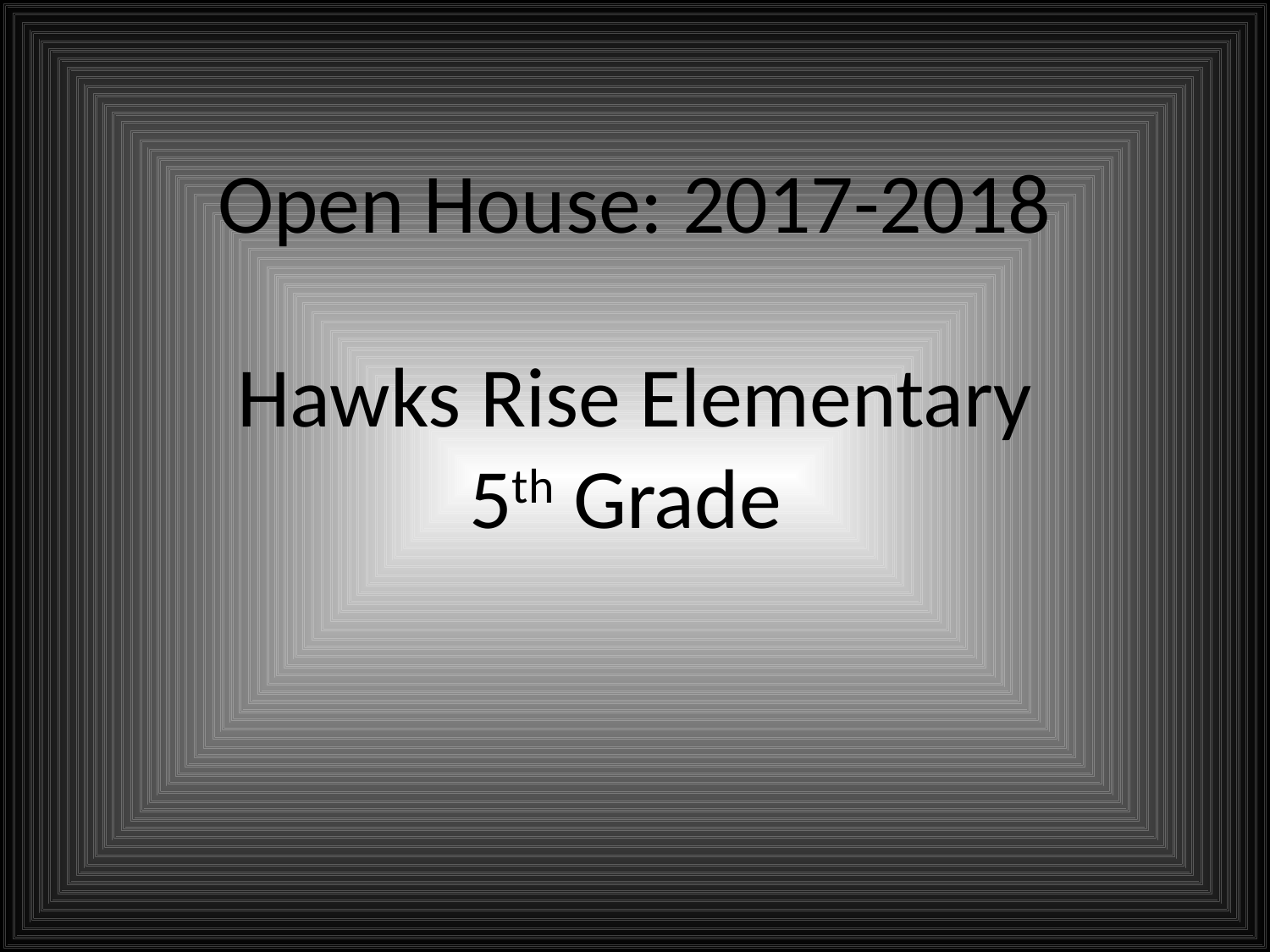

# Open House: 2017-2018 Hawks Rise Elementary 5th Grade